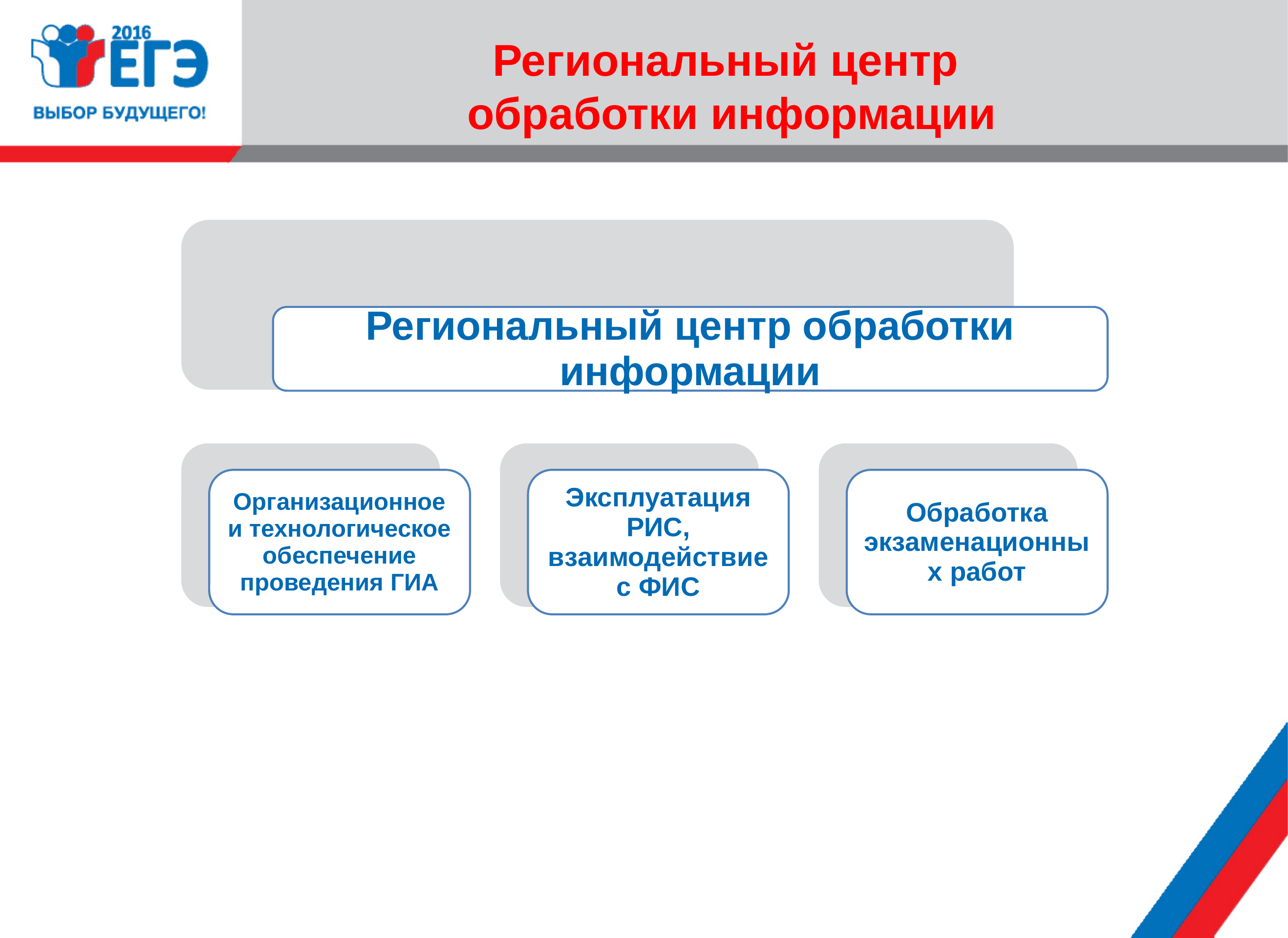

# Региональный центр обработки информации
Региональный центр обработки информации
Организационное и технологическое обеспечение проведения ГИА
Обработка экзаменационных работ
Эксплуатация РИС,
взаимодействие с ФИС